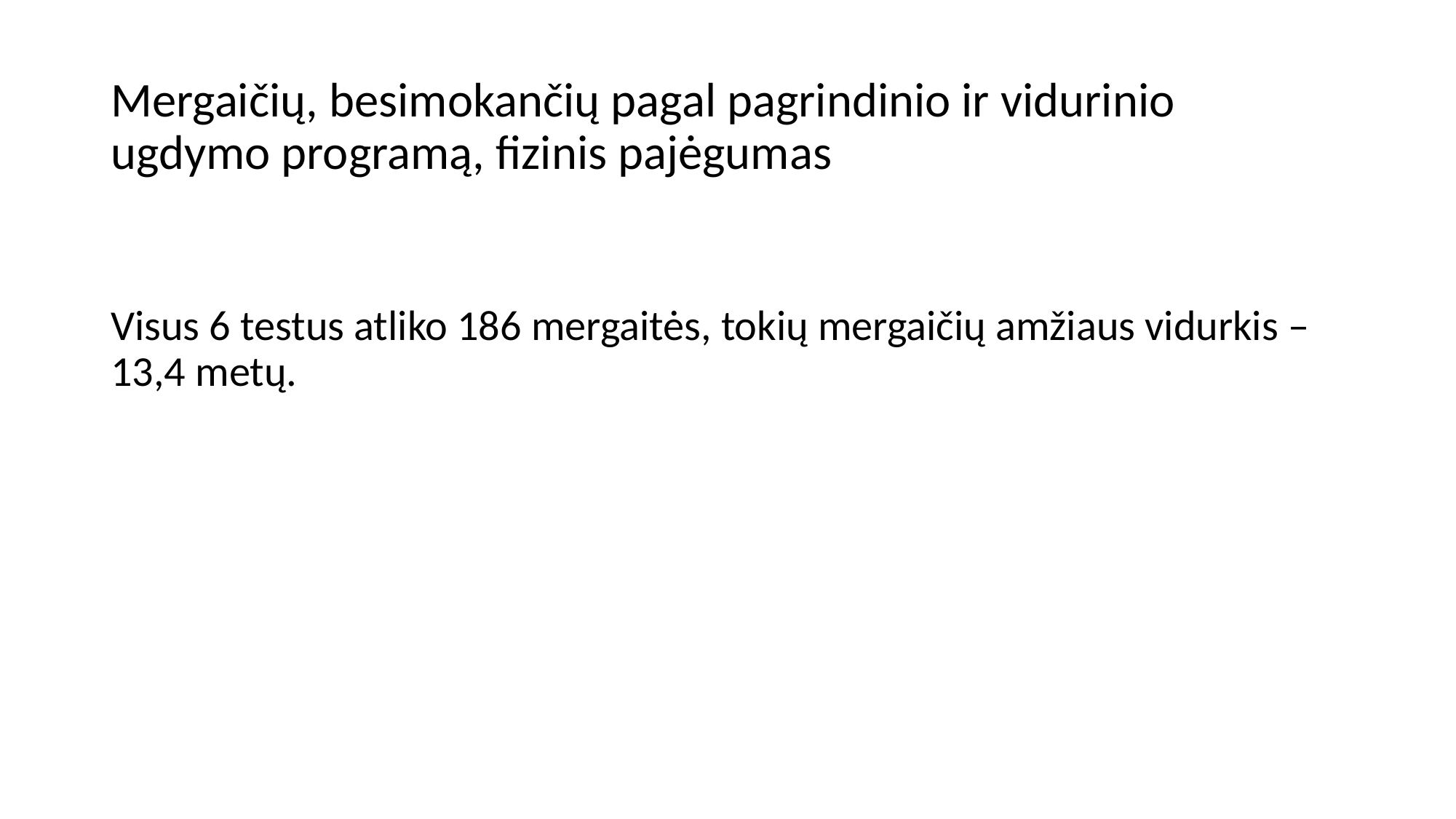

# Mergaičių, besimokančių pagal pagrindinio ir vidurinio ugdymo programą, fizinis pajėgumas
Visus 6 testus atliko 186 mergaitės, tokių mergaičių amžiaus vidurkis – 13,4 metų.